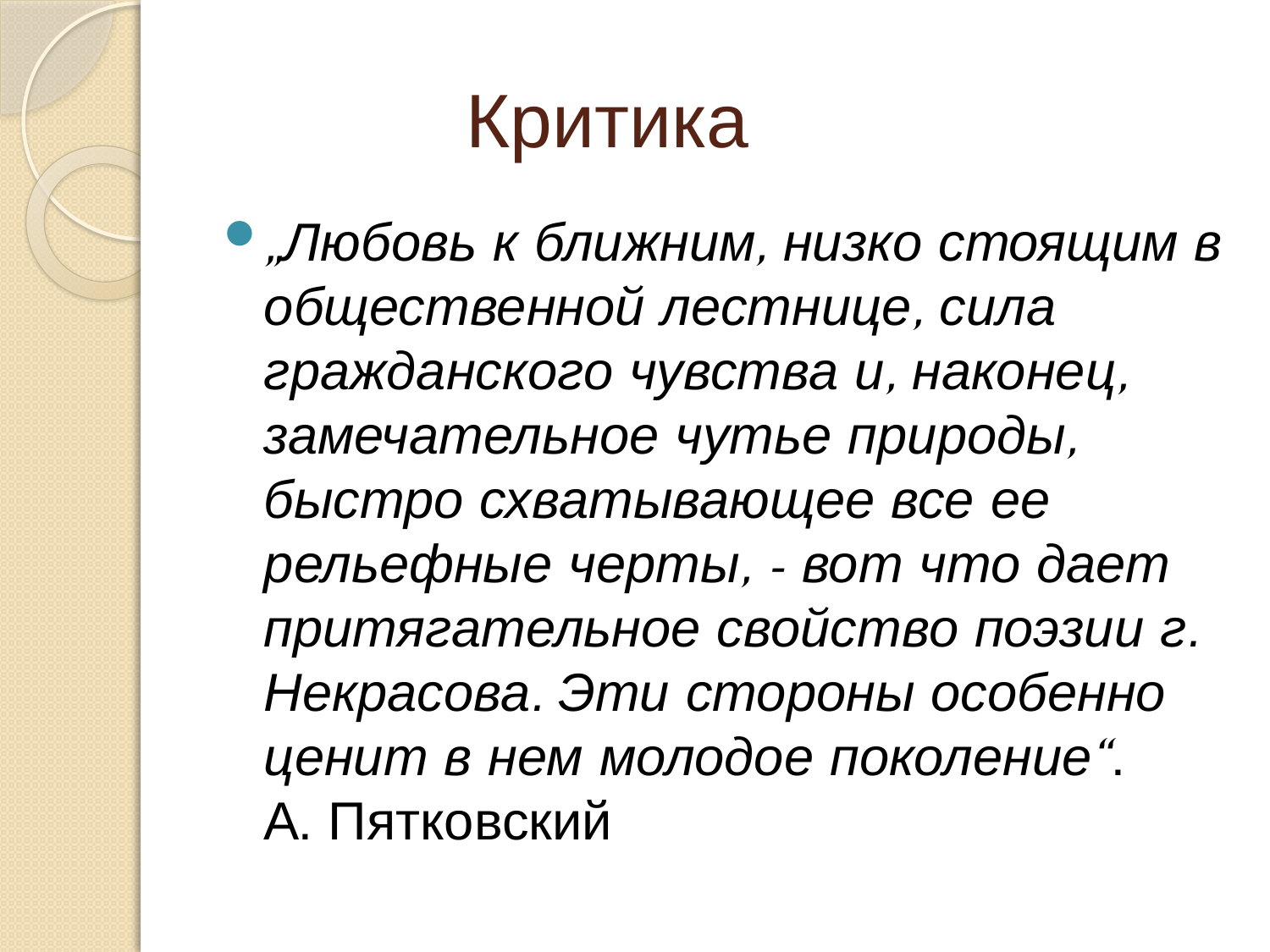

# Критика
„Любовь к ближним, низко стоящим в общественной лестнице, сила гражданского чувства и, наконец, замечательное чутье природы, быстро схватывающее все ее рельефные черты, - вот что дает притягательное свойство поэзии г. Некрасова. Эти стороны особенно ценит в нем молодое поколение“.
А. Пятковский